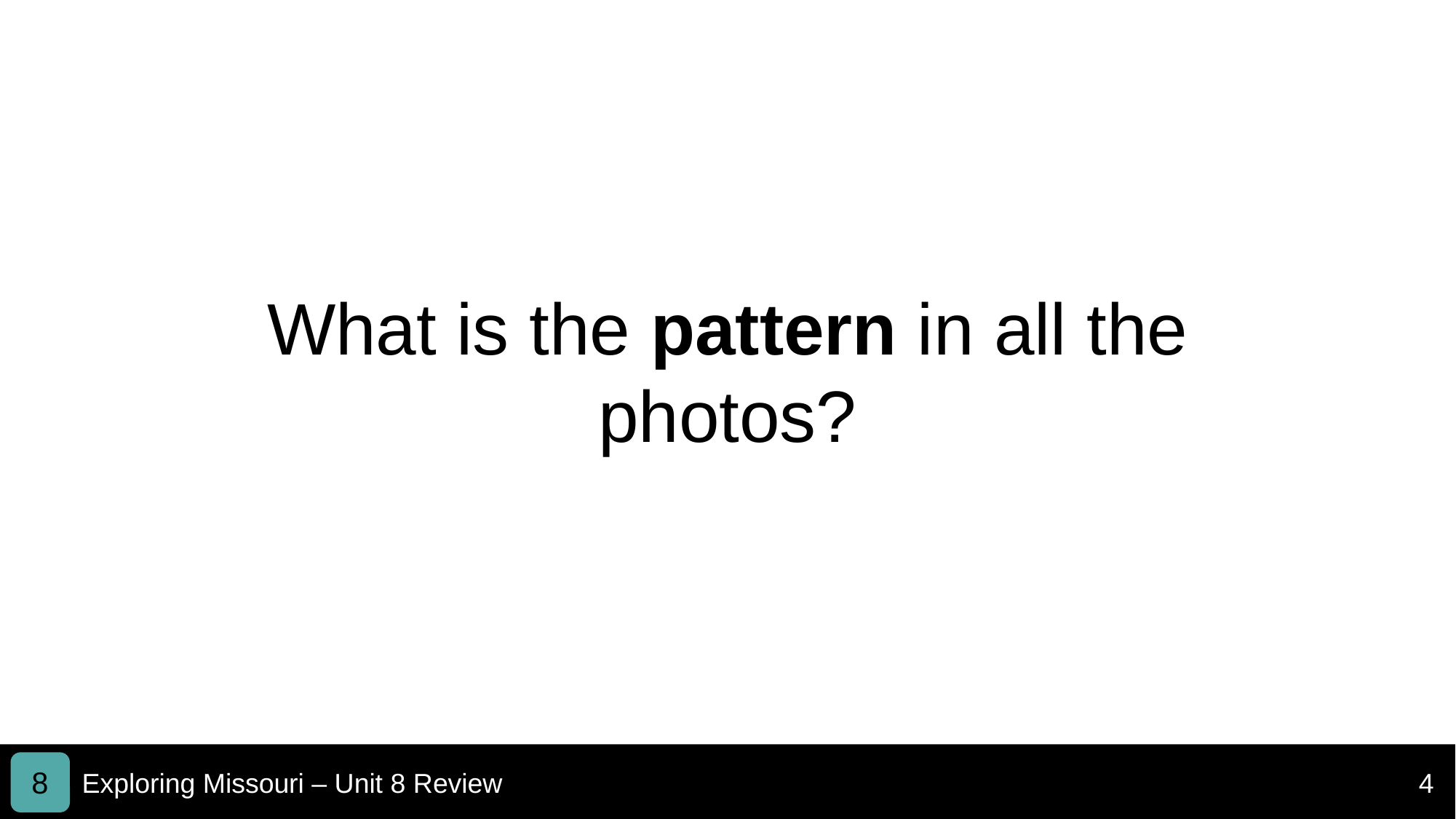

What is the pattern in all the photos?

8
Exploring Missouri – Unit 8 Review
4